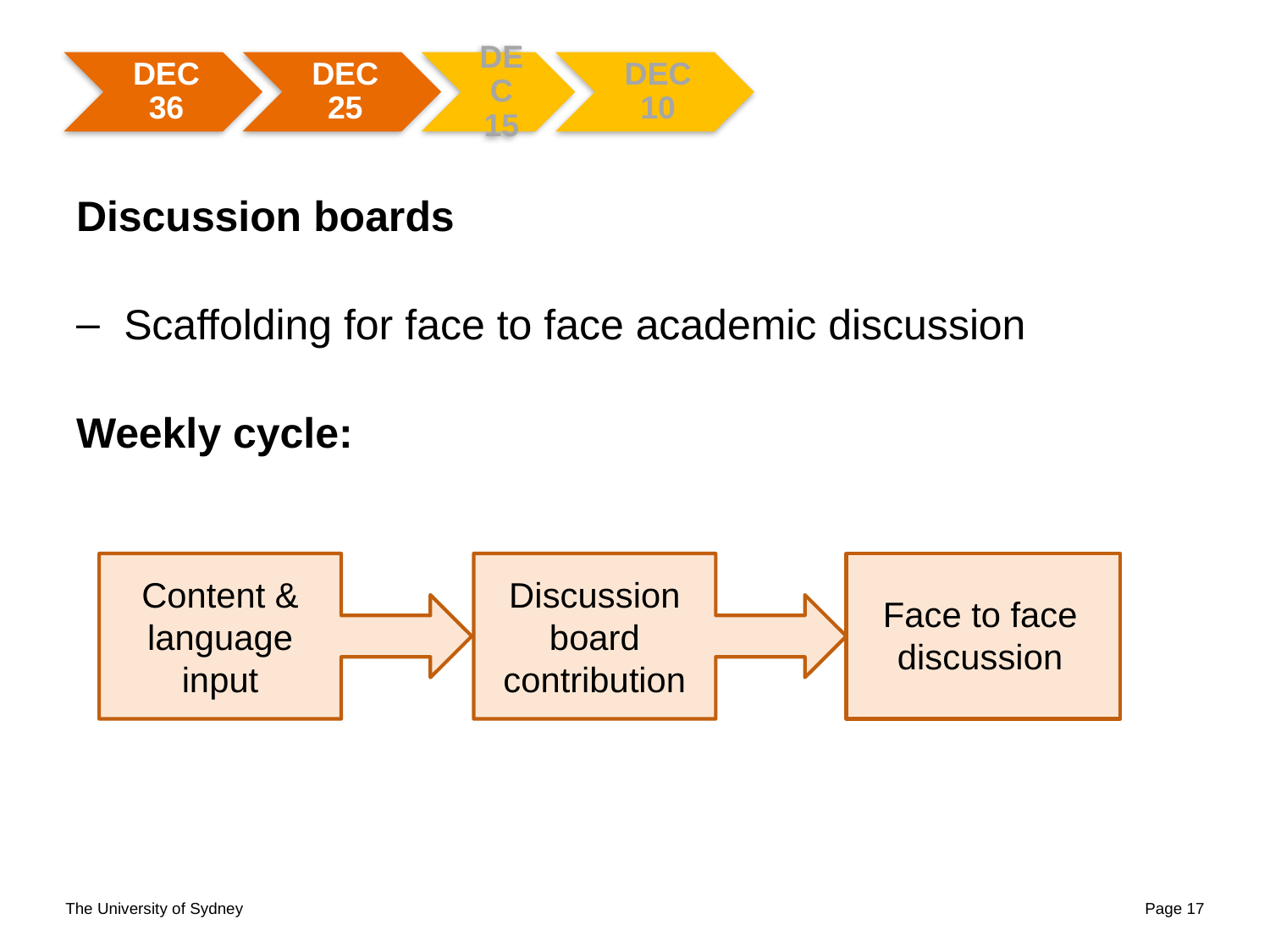

DEC 36
DEC 25
DEC 15
DEC 10
Discussion boards

Scaffolding for face to face academic discussion

Weekly cycle:

Content & language input
Discussion board contribution
Face to face discussion